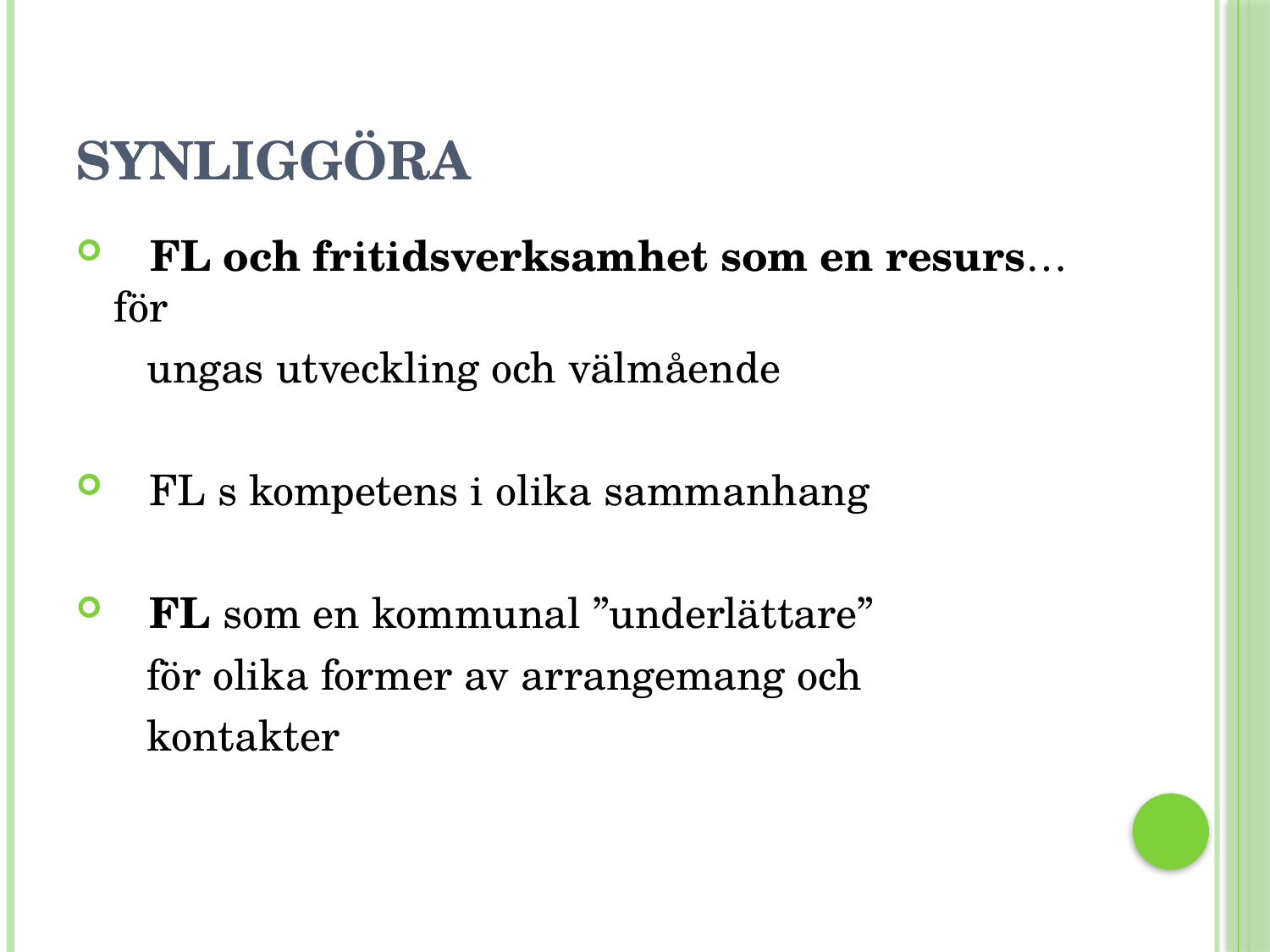

# Synliggöra
   FL och fritidsverksamhet som en resurs… för
      ungas utveckling och välmående

   FL s kompetens i olika sammanhang

   FL som en kommunal ”underlättare”
      för olika former av arrangemang och
      kontakter